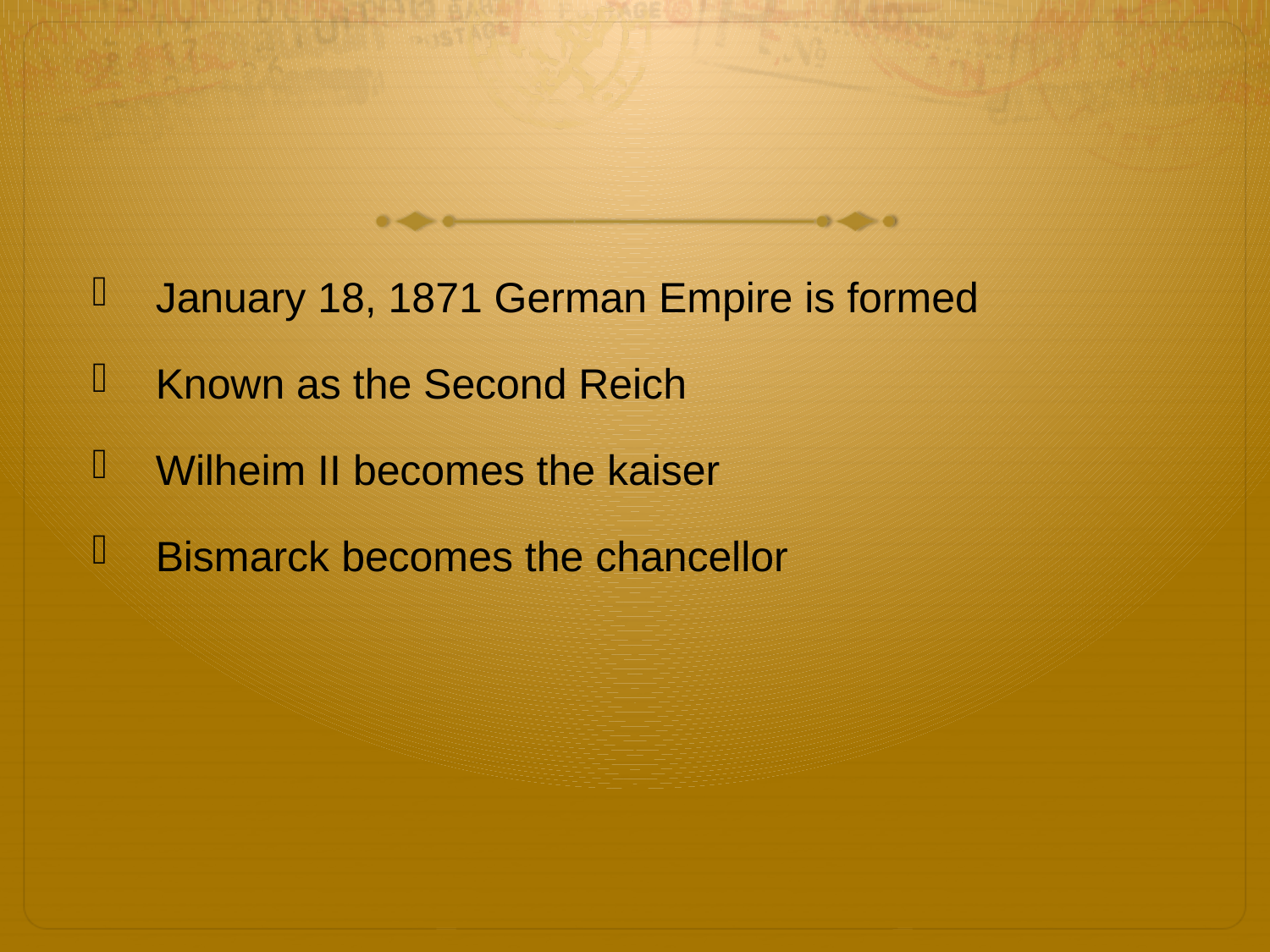

#
January 18, 1871 German Empire is formed
Known as the Second Reich
Wilheim II becomes the kaiser
Bismarck becomes the chancellor